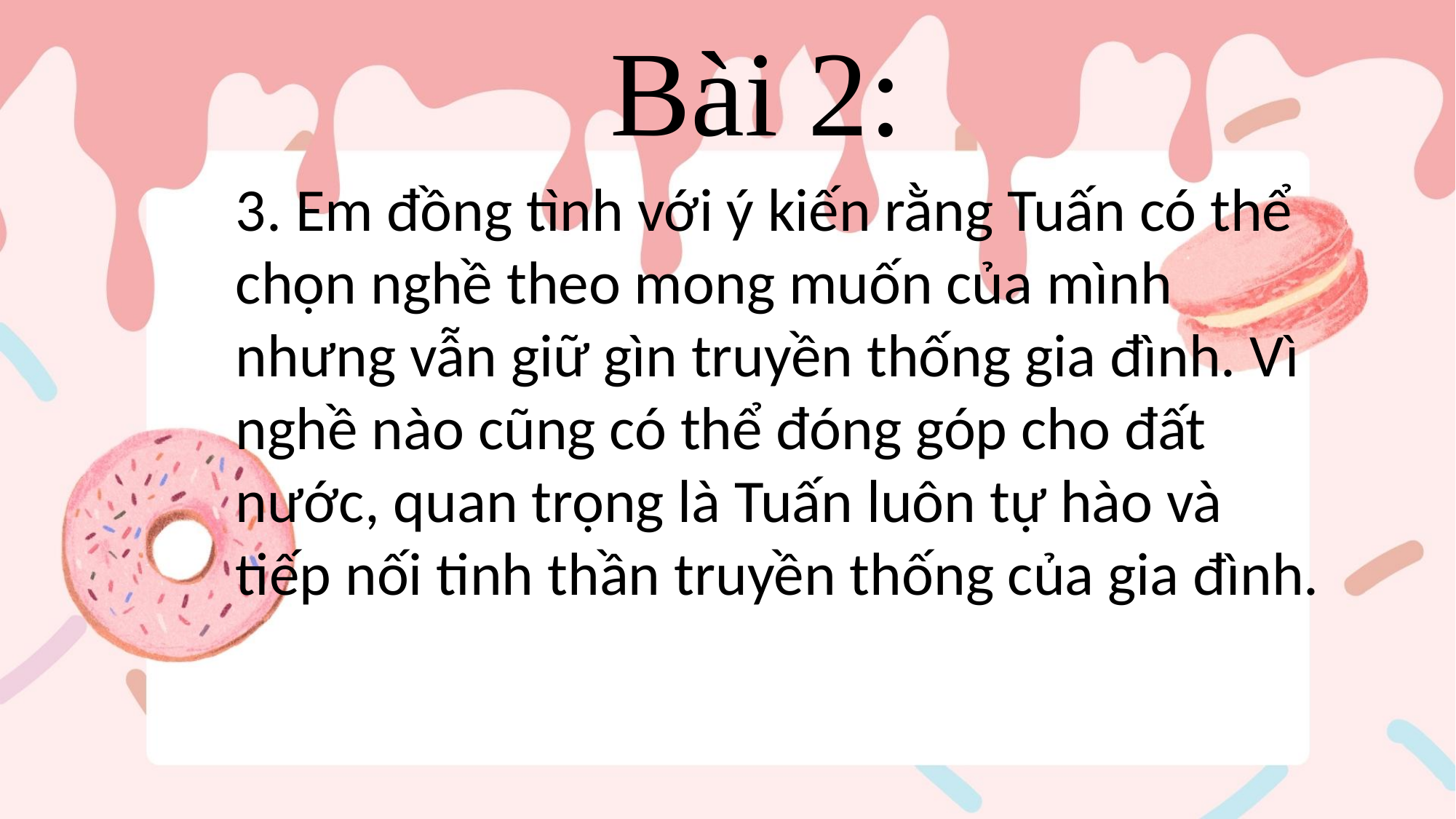

Bài 2:
3. Em đồng tình với ý kiến rằng Tuấn có thể chọn nghề theo mong muốn của mình nhưng vẫn giữ gìn truyền thống gia đình. Vì nghề nào cũng có thể đóng góp cho đất nước, quan trọng là Tuấn luôn tự hào và tiếp nối tinh thần truyền thống của gia đình.